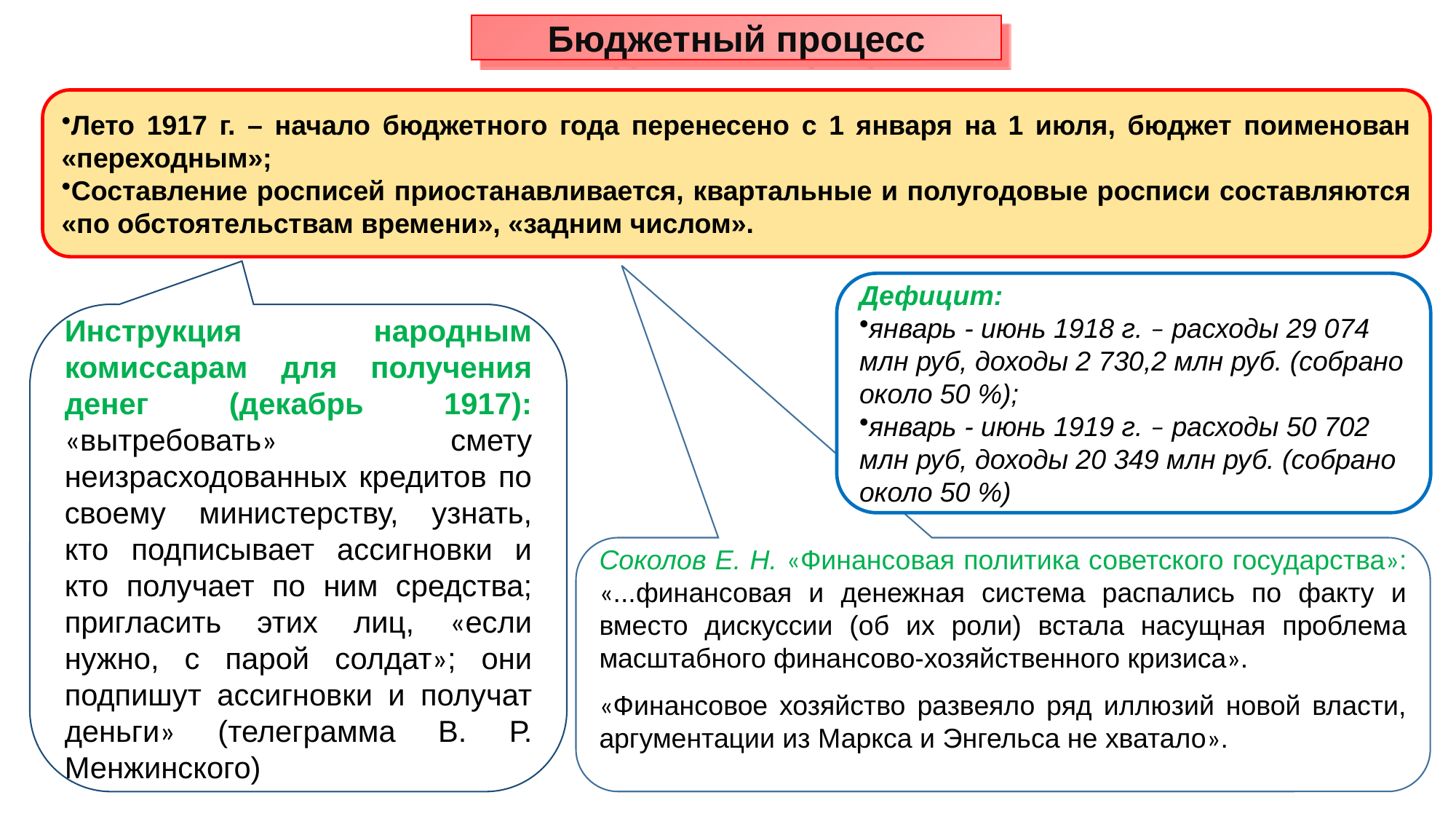

Бюджетный процесс

Лето 1917 г. – начало бюджетного года перенесено с 1 января на 1 июля, бюджет поименован «переходным»;
Составление росписей приостанавливается, квартальные и полугодовые росписи составляются «по обстоятельствам времени», «задним числом».
Дефицит:
январь - июнь 1918 г. – расходы 29 074 млн руб, доходы 2 730,2 млн руб. (собрано около 50 %);
январь - июнь 1919 г. – расходы 50 702 млн руб, доходы 20 349 млн руб. (собрано около 50 %)
Инструкция народным комиссарам для получения денег (декабрь 1917): «вытребовать» смету неизрасходованных кредитов по своему министерству, узнать, кто подписывает ассигновки и кто получает по ним средства; пригласить этих лиц, «если нужно, с парой солдат»; они подпишут ассигновки и получат деньги» (телеграмма В. Р. Менжинского)
Соколов Е. Н. «Финансовая политика советского государства»: «...финансовая и денежная система распались по факту и вместо дискуссии (об их роли) встала насущная проблема масштабного финансово-хозяйственного кризиса».

«Финансовое хозяйство развеяло ряд иллюзий новой власти, аргументации из Маркса и Энгельса не хватало».